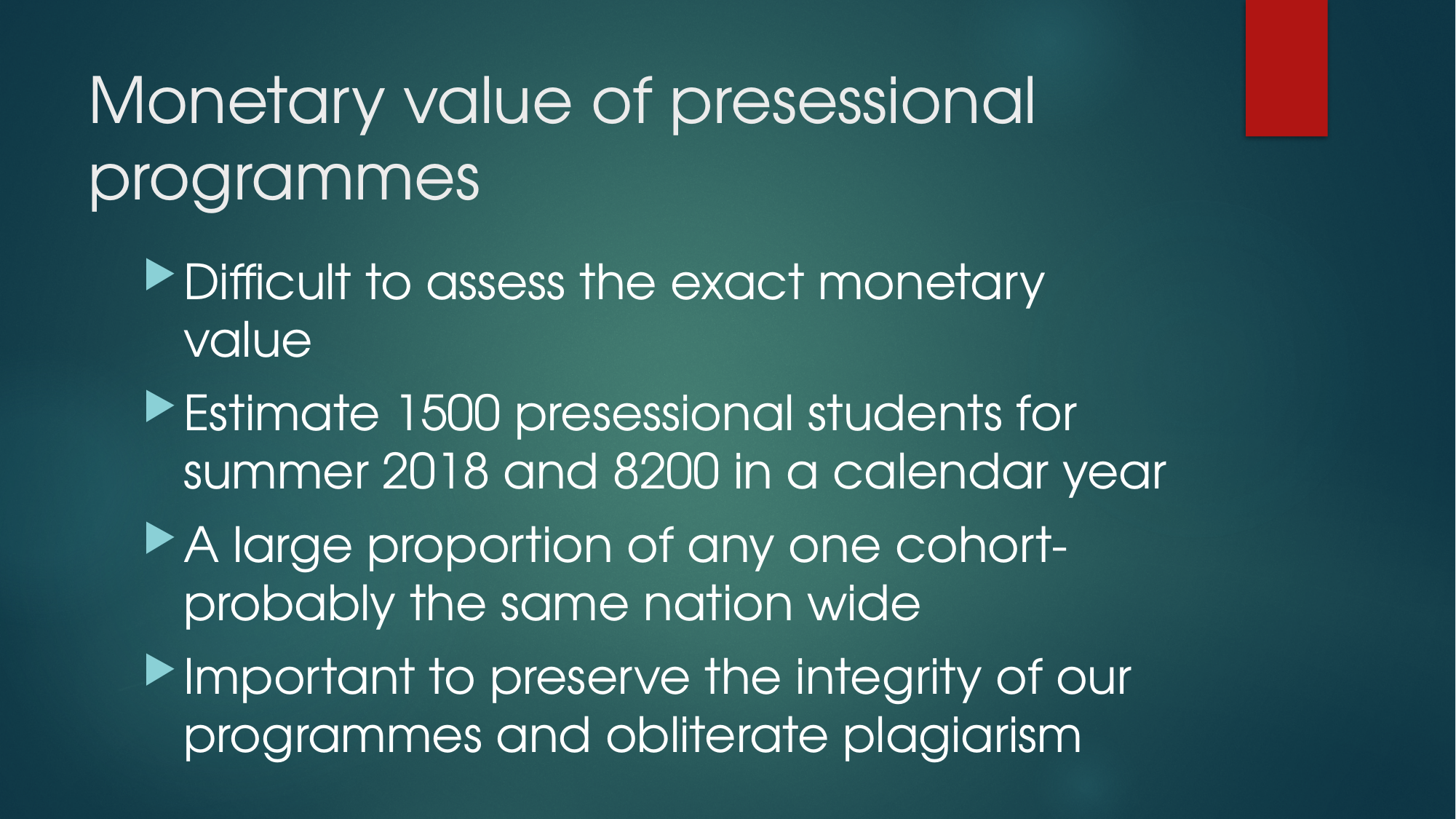

# Monetary value of presessional programmes
Difficult to assess the exact monetary value
Estimate 1500 presessional students for summer 2018 and 8200 in a calendar year
A large proportion of any one cohort- probably the same nation wide
Important to preserve the integrity of our programmes and obliterate plagiarism